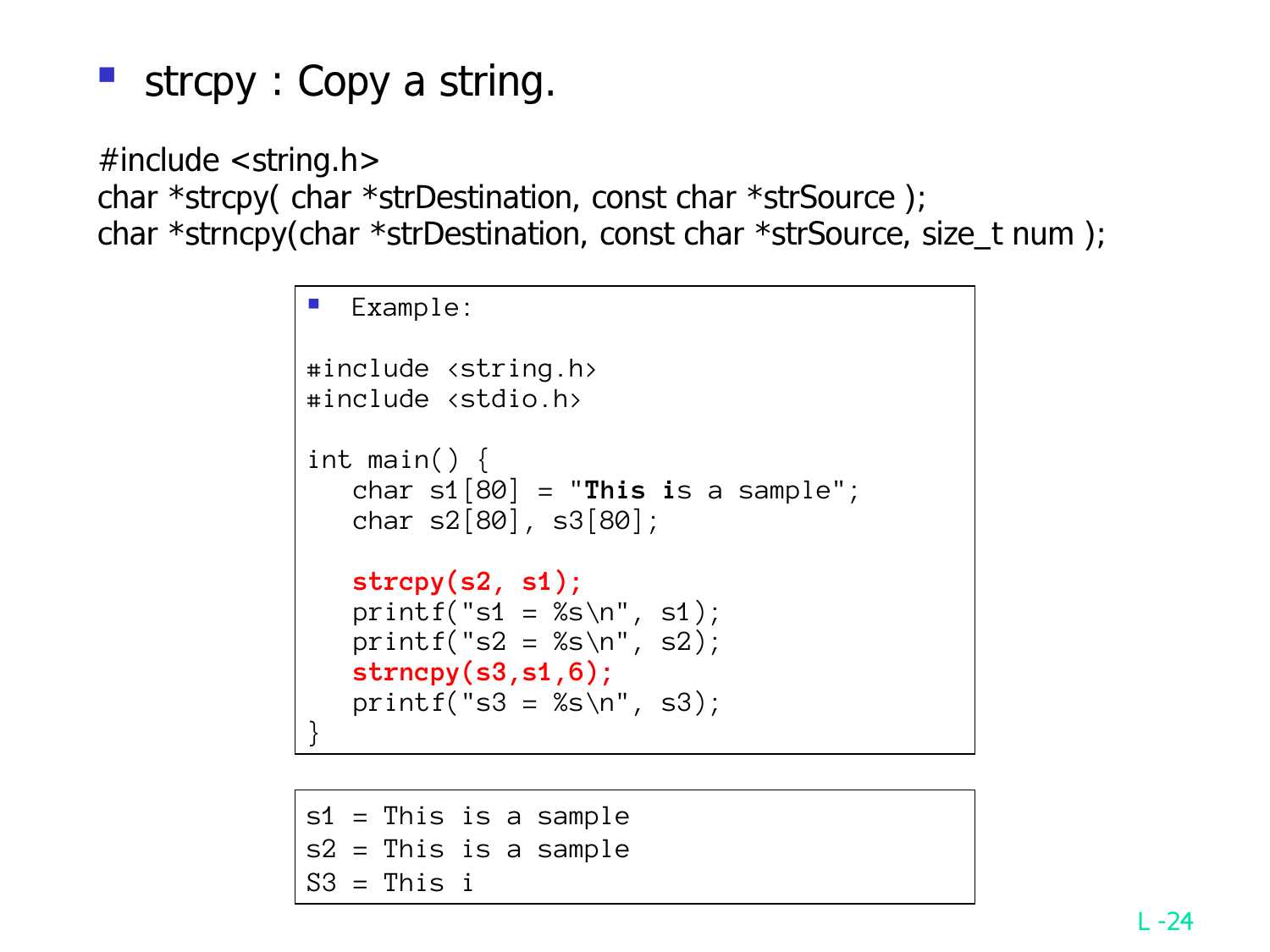

strcpy : Copy a string.

#include <string.h>
char *strcpy( char *strDestination, const char *strSource );
char *strncpy(char *strDestination, const char *strSource, size_t num );
 Example:

#include <string.h>
#include <stdio.h>

int main() {
   char s1[80] = "This is a sample";
   char s2[80], s3[80];

   strcpy(s2, s1);
   printf("s1 = %s\n", s1);
   printf("s2 = %s\n", s2);
   strncpy(s3,s1,6);
   printf("s3 = %s\n", s3);
}
s1 = This is a sample
s2 = This is a sample
S3 = This i
L -24